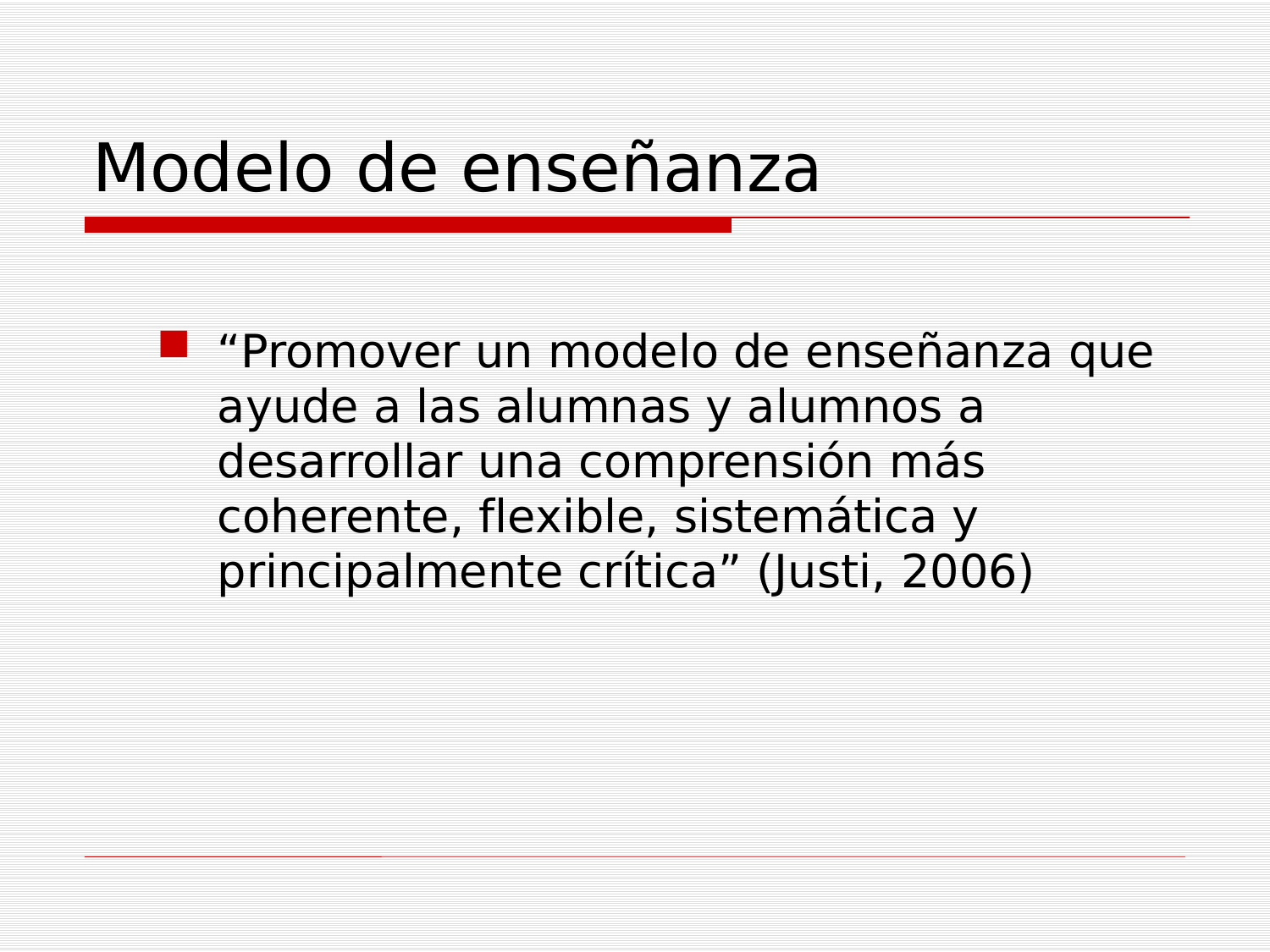

# Modelo de enseñanza

“Promover un modelo de enseñanza que ayude a las alumnas y alumnos a desarrollar una comprensión más coherente, flexible, sistemática y principalmente crítica” (Justi, 2006)